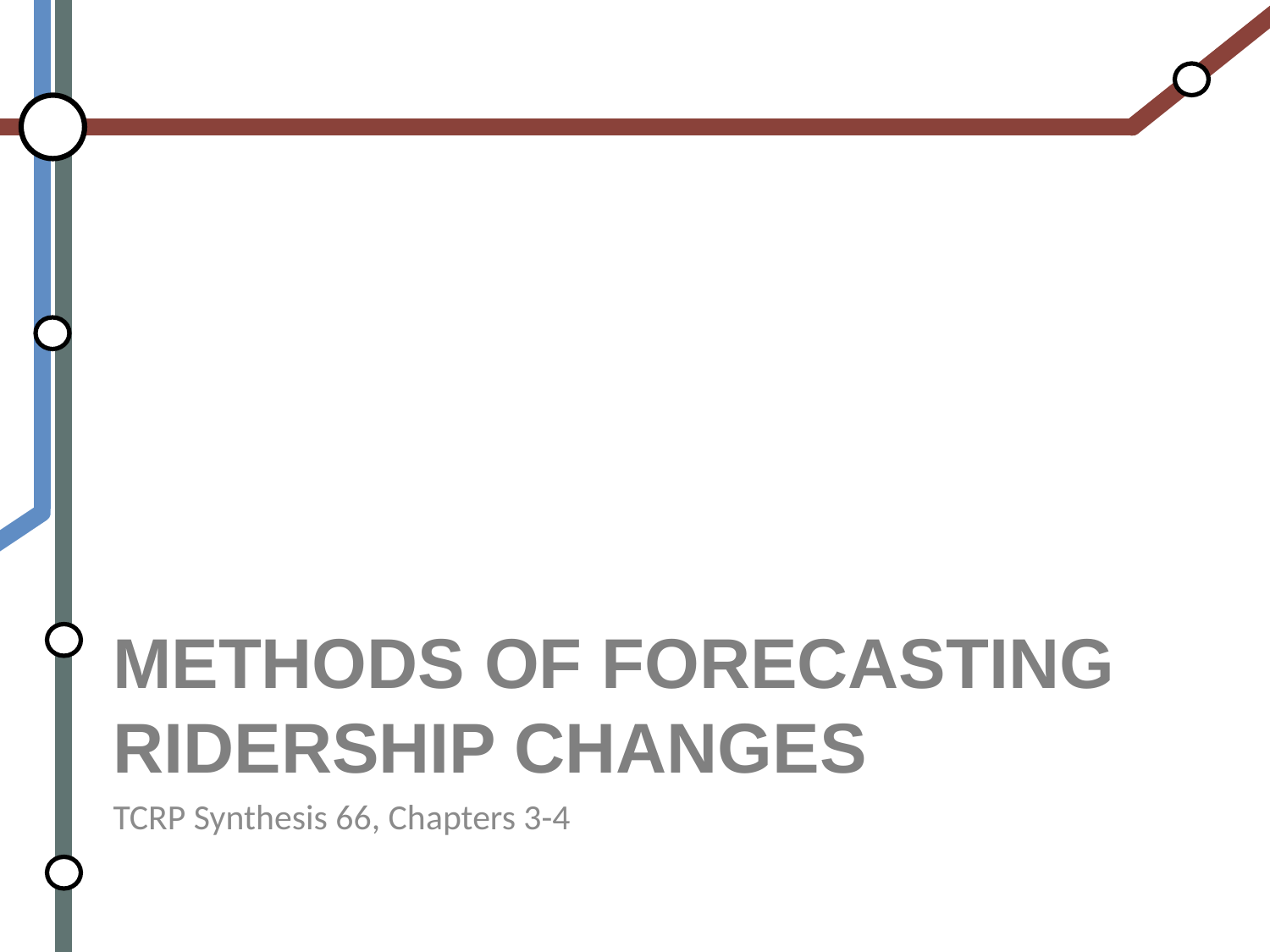

# Methods of Forecasting Ridership Changes
TCRP Synthesis 66, Chapters 3-4